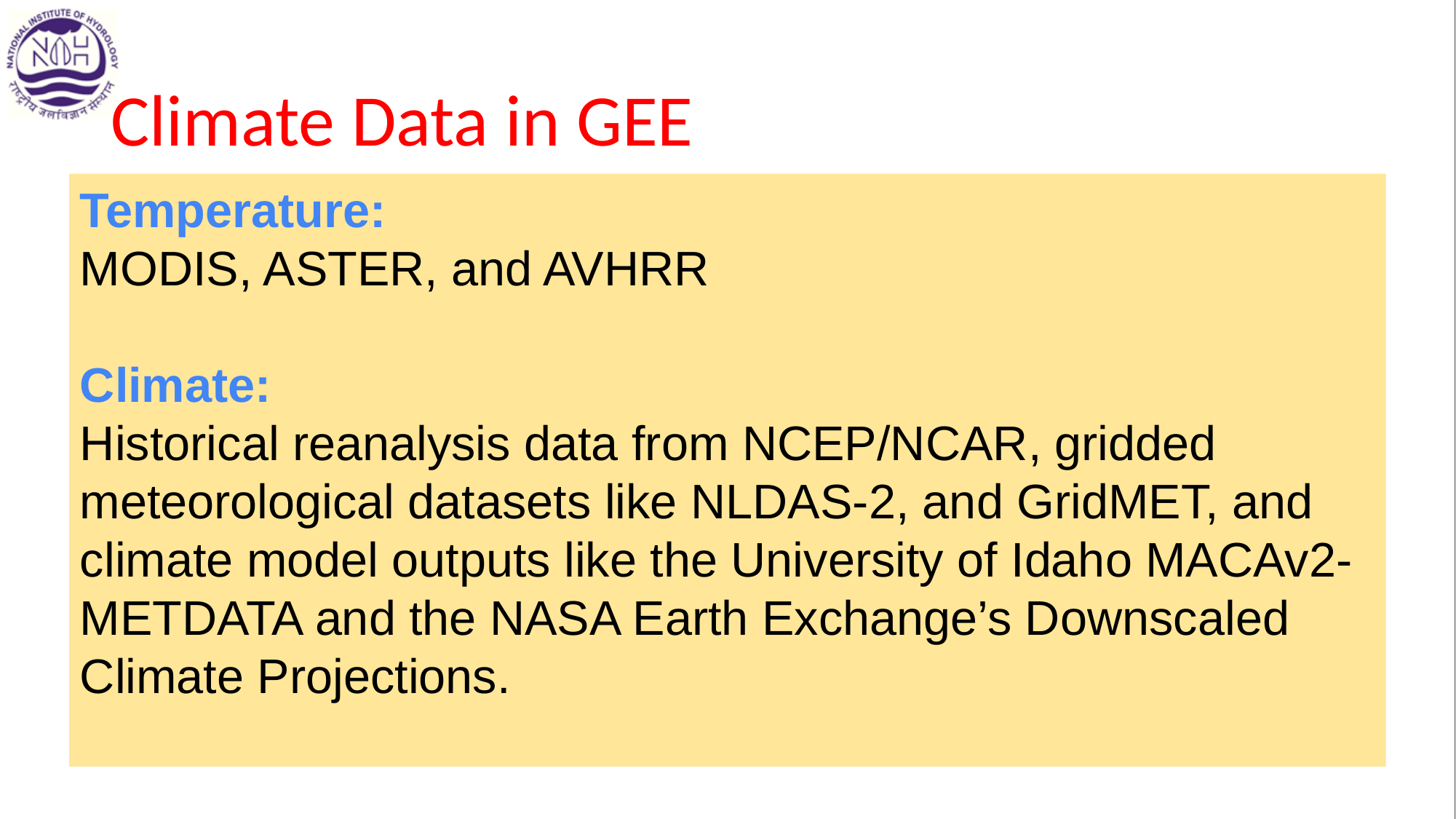

# Climate Data in GEE
Temperature:
MODIS, ASTER, and AVHRR

Climate:
Historical reanalysis data from NCEP/NCAR, gridded meteorological datasets like NLDAS-2, and GridMET, and climate model outputs like the University of Idaho MACAv2-METDATA and the NASA Earth Exchange’s Downscaled Climate Projections.